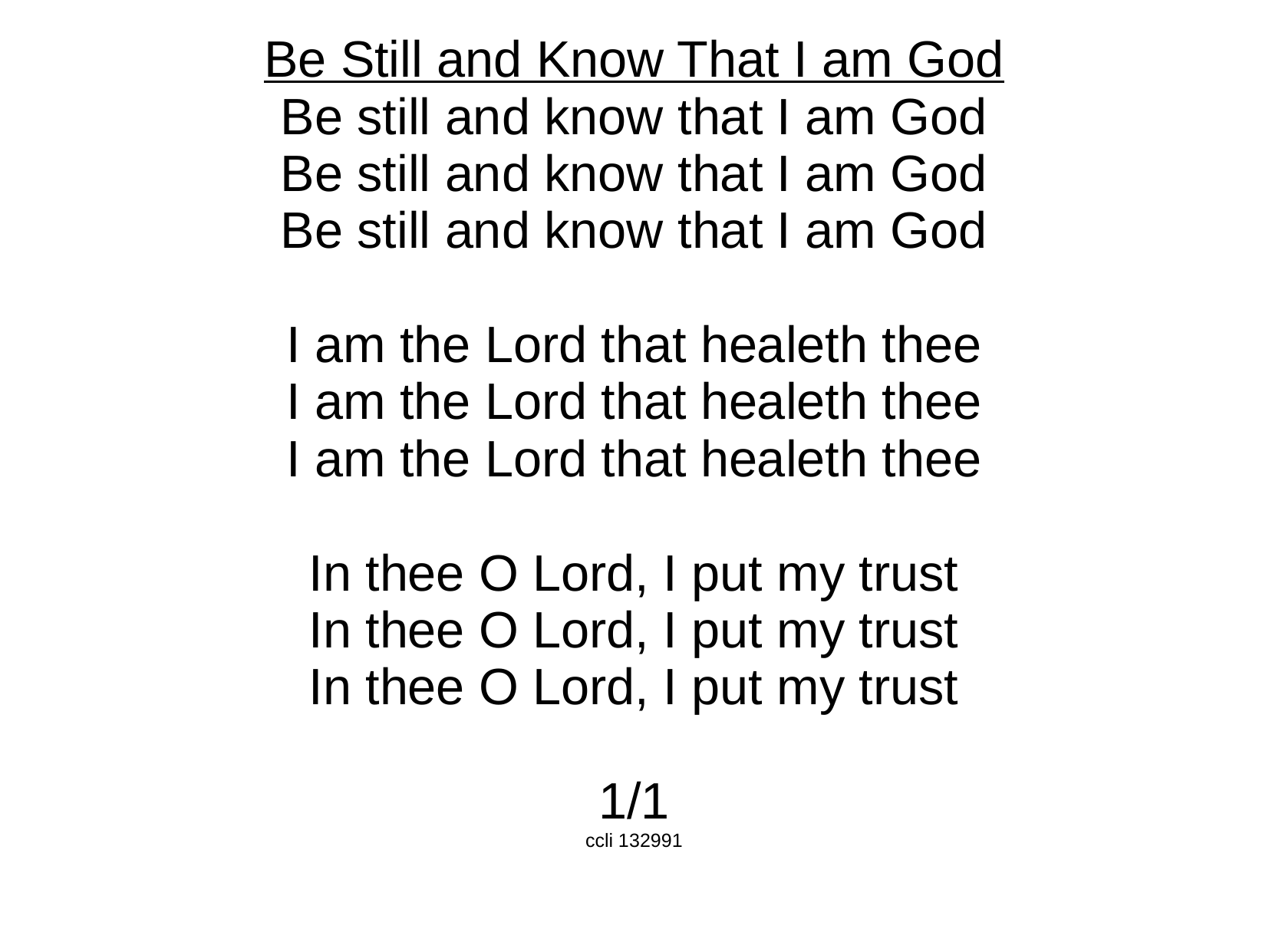

Be Still and Know That I am God
Be still and know that I am God
Be still and know that I am God
Be still and know that I am God

I am the Lord that healeth thee
I am the Lord that healeth thee
I am the Lord that healeth thee

In thee O Lord, I put my trust
In thee O Lord, I put my trust
In thee O Lord, I put my trust

1/1
ccli 132991